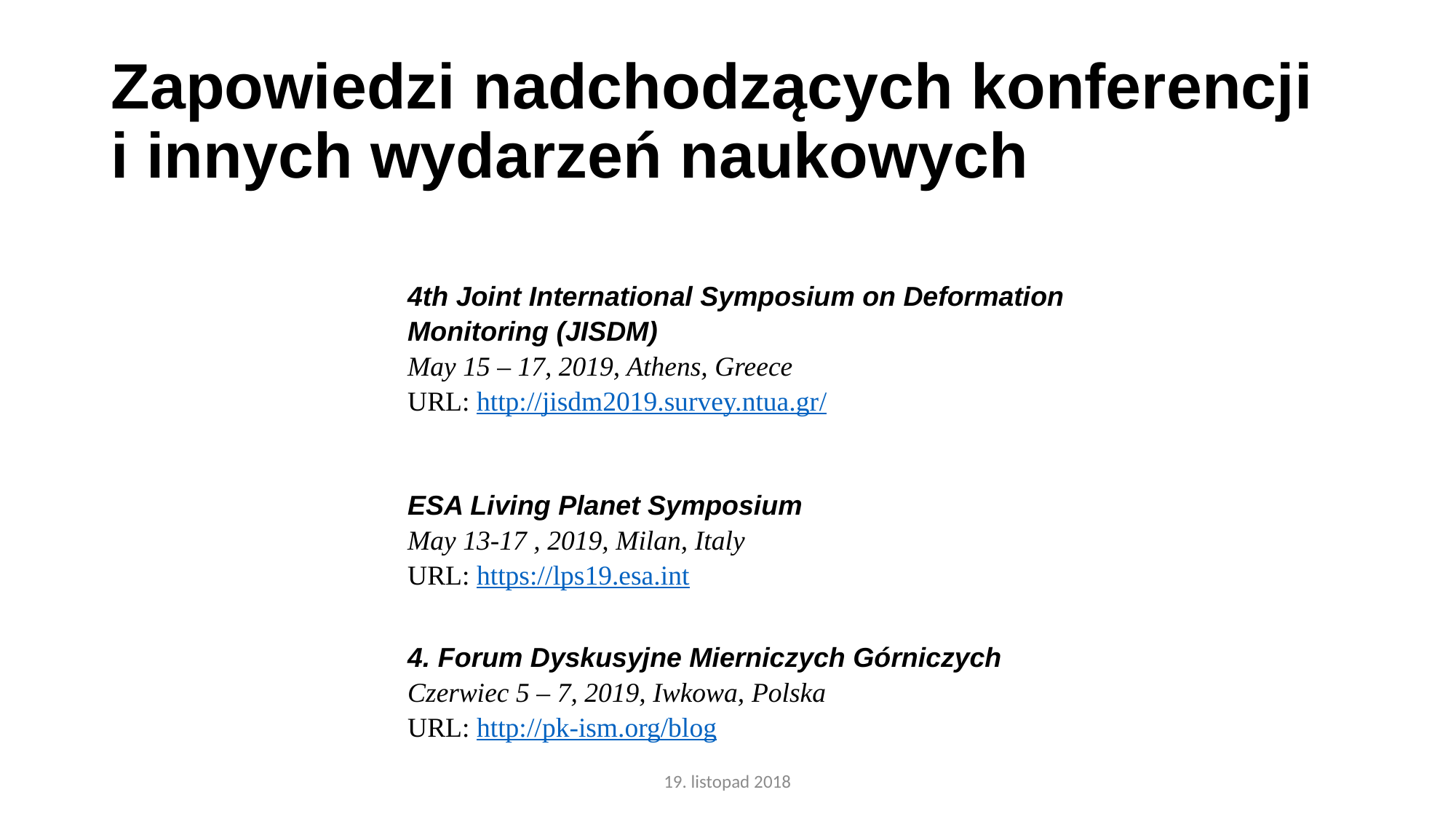

# Zapowiedzi nadchodzących konferencji i innych wydarzeń naukowych

4th Joint International Symposium on Deformation Monitoring (JISDM)
May 15 – 17, 2019, Athens, Greece
URL: http://jisdm2019.survey.ntua.gr/

ESA Living Planet Symposium
May 13-17 , 2019, Milan, Italy
URL: https://lps19.esa.int

4. Forum Dyskusyjne Mierniczych Górniczych
Czerwiec 5 – 7, 2019, Iwkowa, Polska
URL: http://pk-ism.org/blog

19. listopad 2018